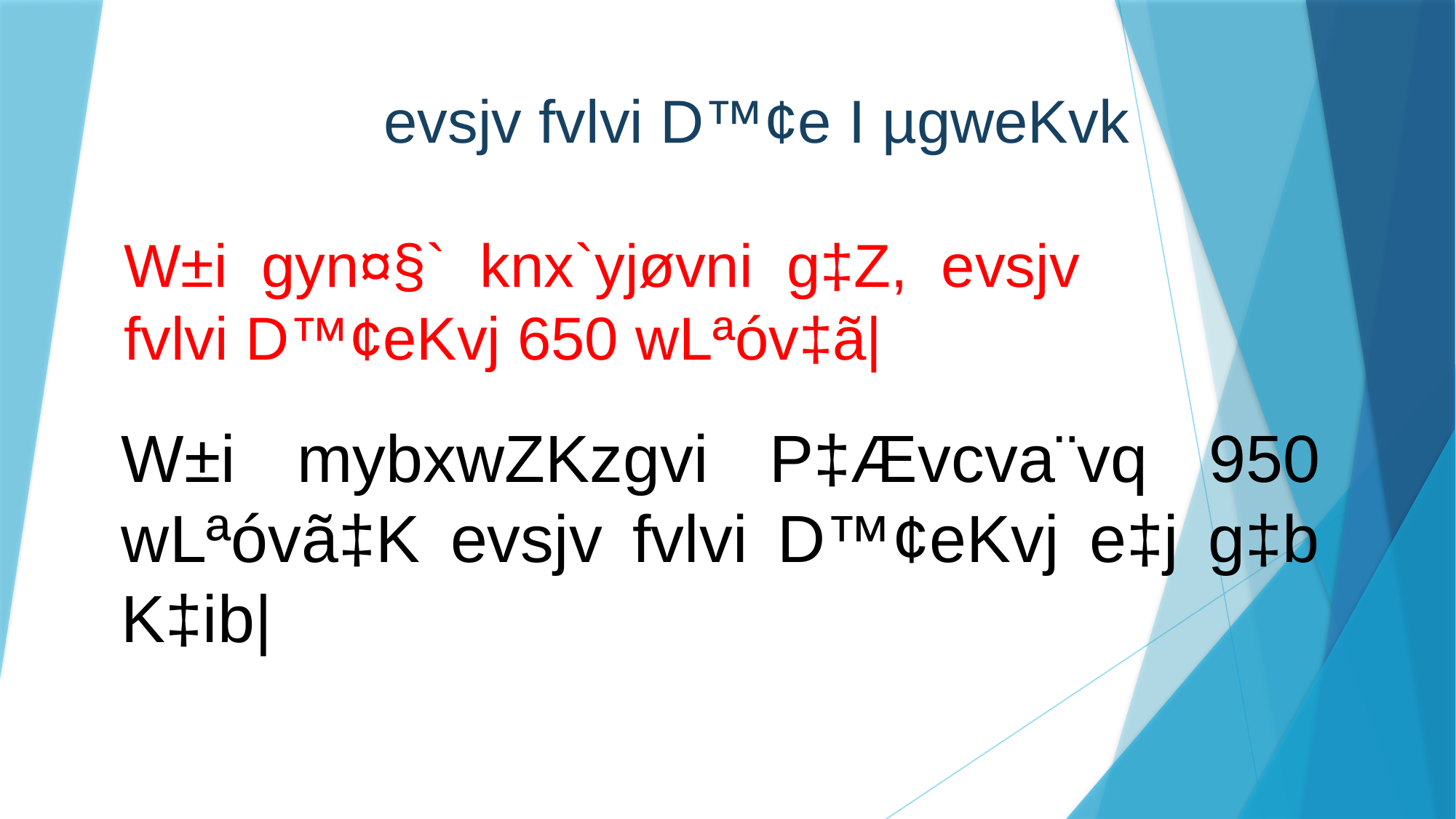

evsjv fvlvi D™¢e I µgweKvk
W±i gyn¤§` knx`yjøvni g‡Z, evsjv fvlvi D™¢eKvj 650 wLªóv‡ã|
W±i mybxwZKzgvi P‡Ævcva¨vq 950 wLªóvã‡K evsjv fvlvi D™¢eKvj e‡j g‡b K‡ib|